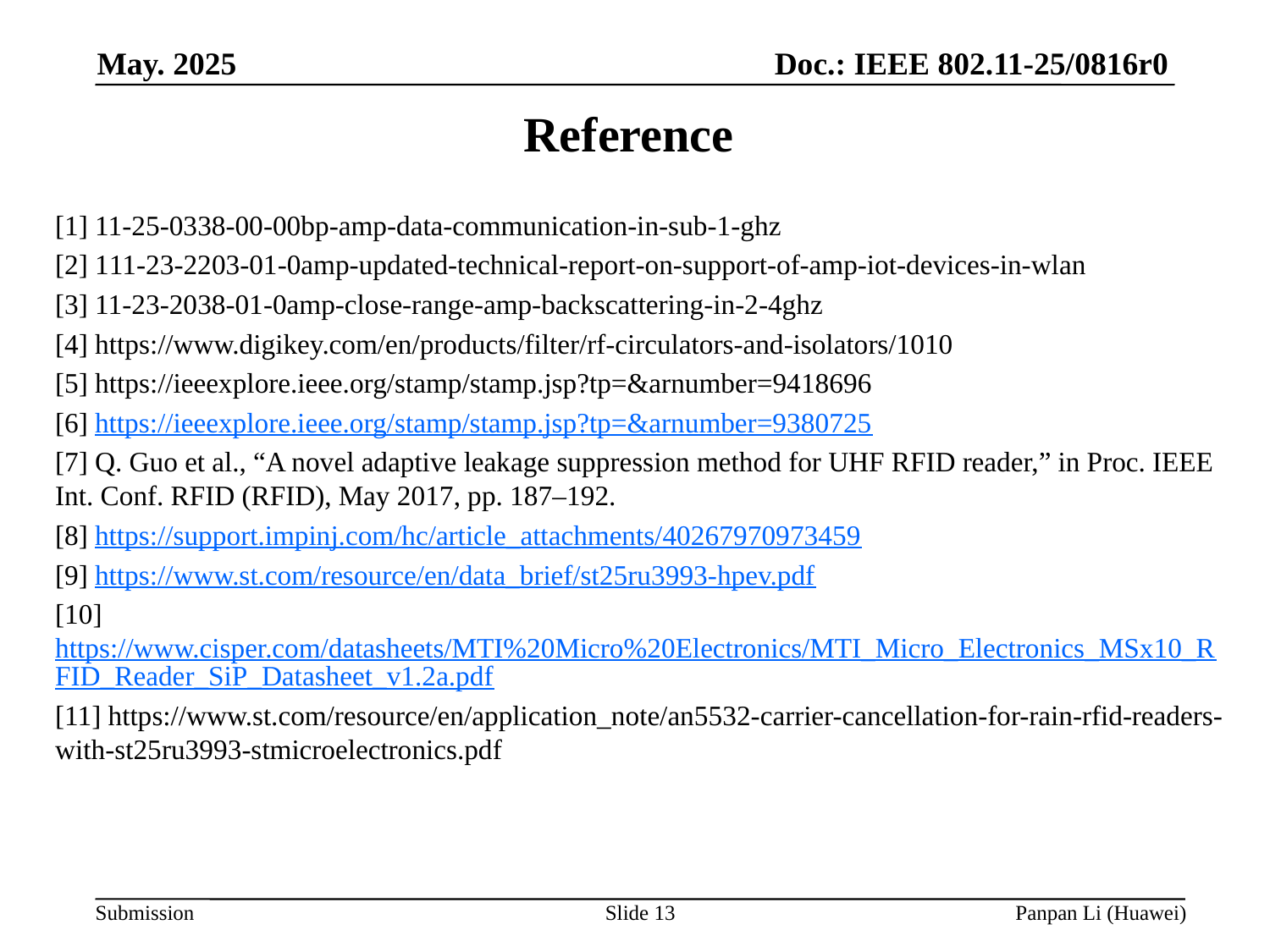

# Reference
[1] 11-25-0338-00-00bp-amp-data-communication-in-sub-1-ghz
[2] 111-23-2203-01-0amp-updated-technical-report-on-support-of-amp-iot-devices-in-wlan
[3] 11-23-2038-01-0amp-close-range-amp-backscattering-in-2-4ghz
[4] https://www.digikey.com/en/products/filter/rf-circulators-and-isolators/1010
[5] https://ieeexplore.ieee.org/stamp/stamp.jsp?tp=&arnumber=9418696
[6] https://ieeexplore.ieee.org/stamp/stamp.jsp?tp=&arnumber=9380725
[7] Q. Guo et al., “A novel adaptive leakage suppression method for UHF RFID reader,” in Proc. IEEE Int. Conf. RFID (RFID), May 2017, pp. 187–192.
[8] https://support.impinj.com/hc/article_attachments/40267970973459
[9] https://www.st.com/resource/en/data_brief/st25ru3993-hpev.pdf
[10]https://www.cisper.com/datasheets/MTI%20Micro%20Electronics/MTI_Micro_Electronics_MSx10_RFID_Reader_SiP_Datasheet_v1.2a.pdf
[11] https://www.st.com/resource/en/application_note/an5532-carrier-cancellation-for-rain-rfid-readers-with-st25ru3993-stmicroelectronics.pdf
Slide 13
Panpan Li (Huawei)